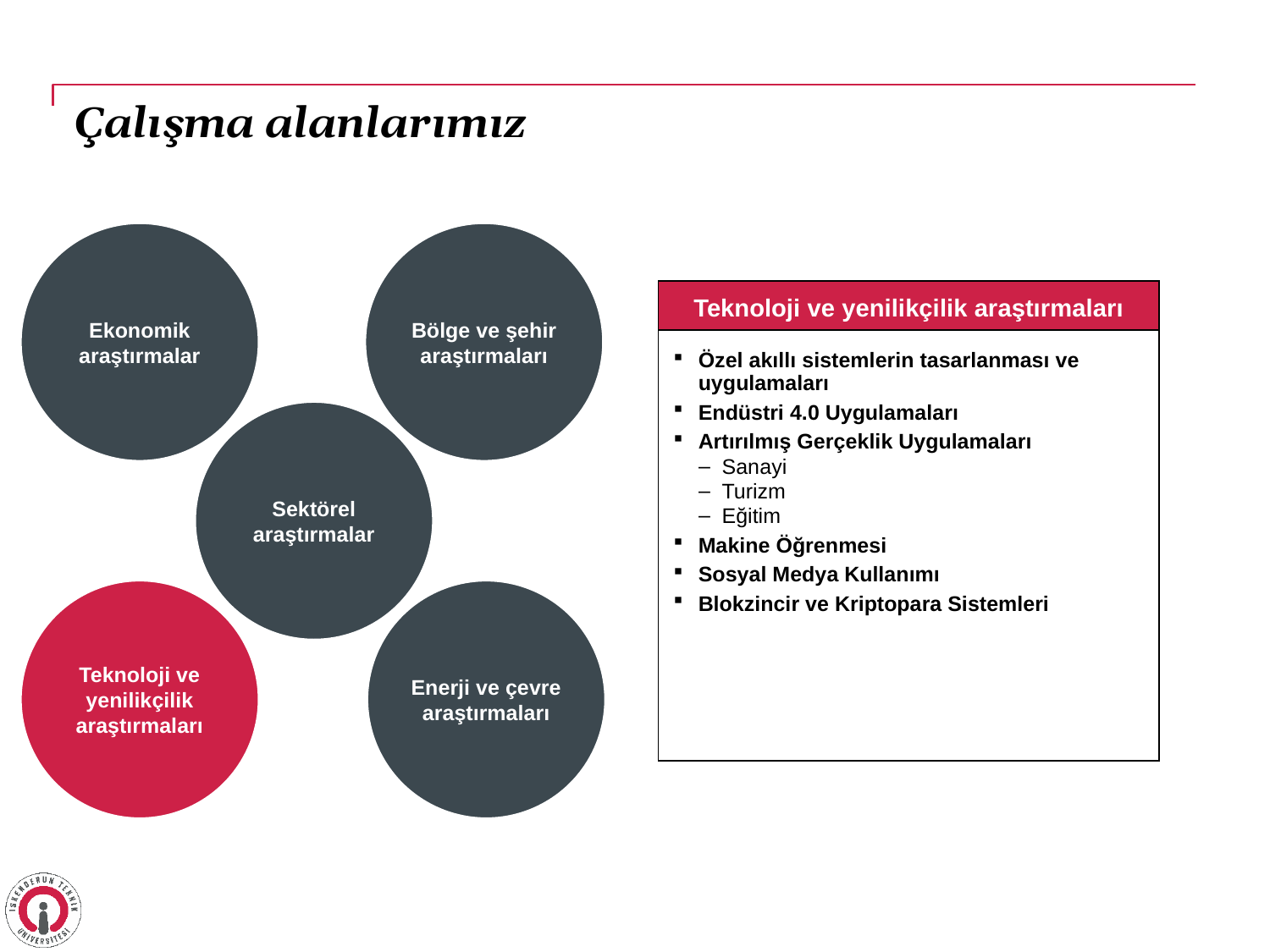

# Çalışma alanlarımız
Ekonomik araştırmalar
Bölge ve şehir araştırmaları
Teknoloji ve yenilikçilik araştırmaları
Özel akıllı sistemlerin tasarlanması ve uygulamaları
Endüstri 4.0 Uygulamaları
Artırılmış Gerçeklik Uygulamaları
Sanayi
Turizm
Eğitim
Makine Öğrenmesi
Sosyal Medya Kullanımı
Blokzincir ve Kriptopara Sistemleri

Sektörel araştırmalar
Teknoloji ve yenilikçilik araştırmaları
Enerji ve çevre araştırmaları